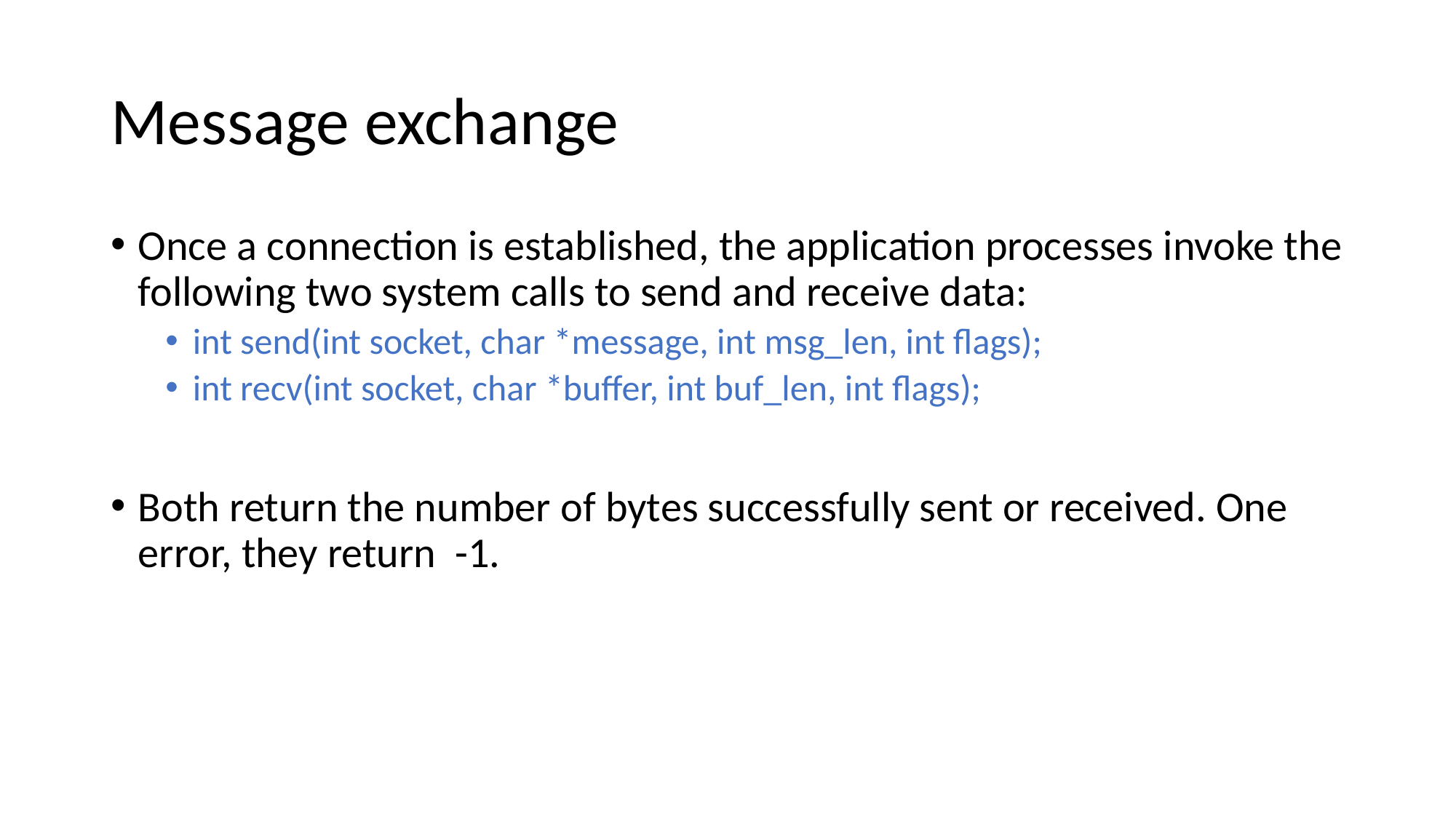

# Message exchange
Once a connection is established, the application processes invoke the following two system calls to send and receive data:
int send(int socket, char *message, int msg_len, int flags);
int recv(int socket, char *buffer, int buf_len, int flags);

Both return the number of bytes successfully sent or received. One error, they return  -1.